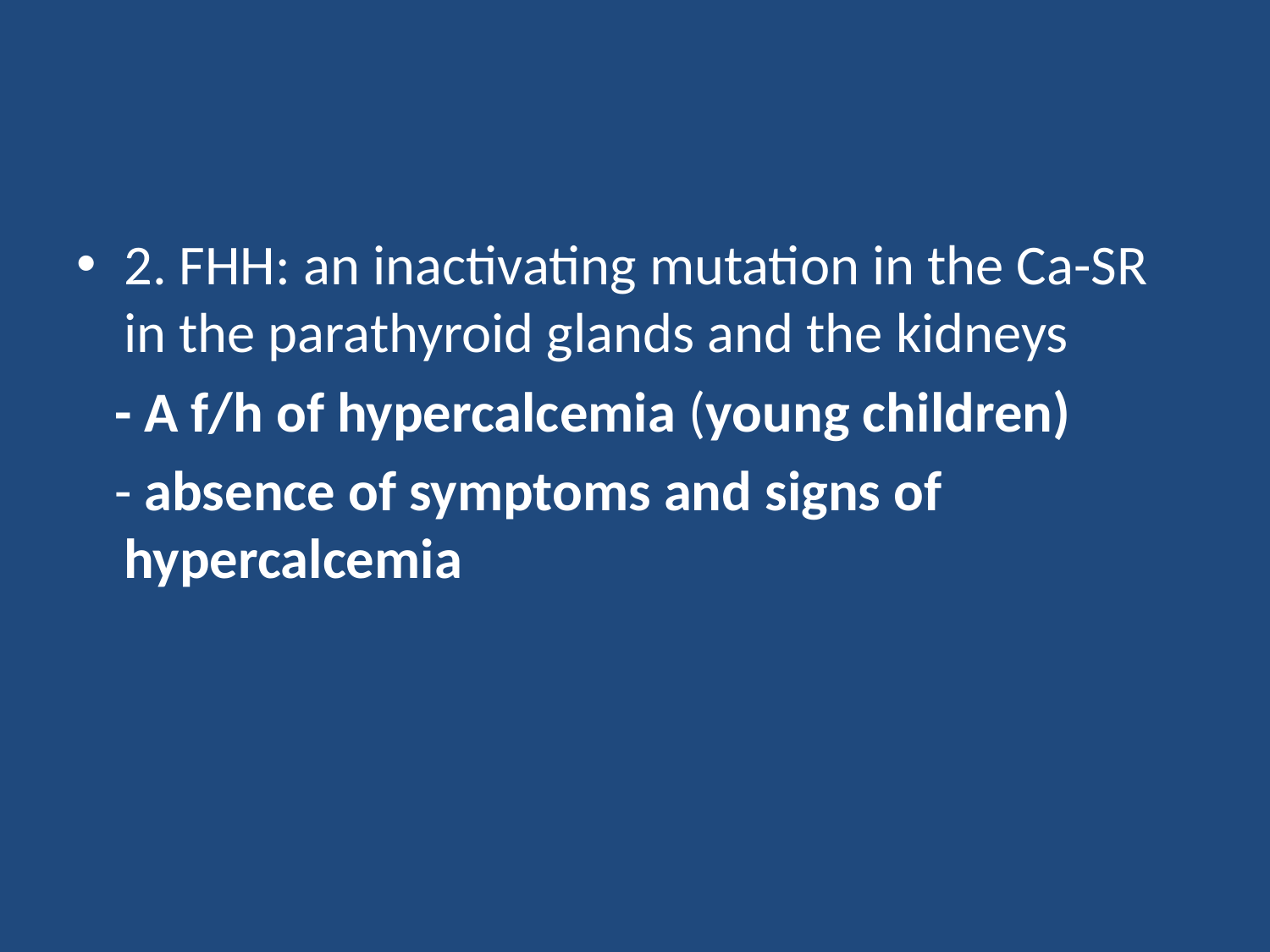

#
2. FHH: an inactivating mutation in the Ca-SR in the parathyroid glands and the kidneys
   - A f/h of hypercalcemia (young children)
   - absence of symptoms and signs of hypercalcemia